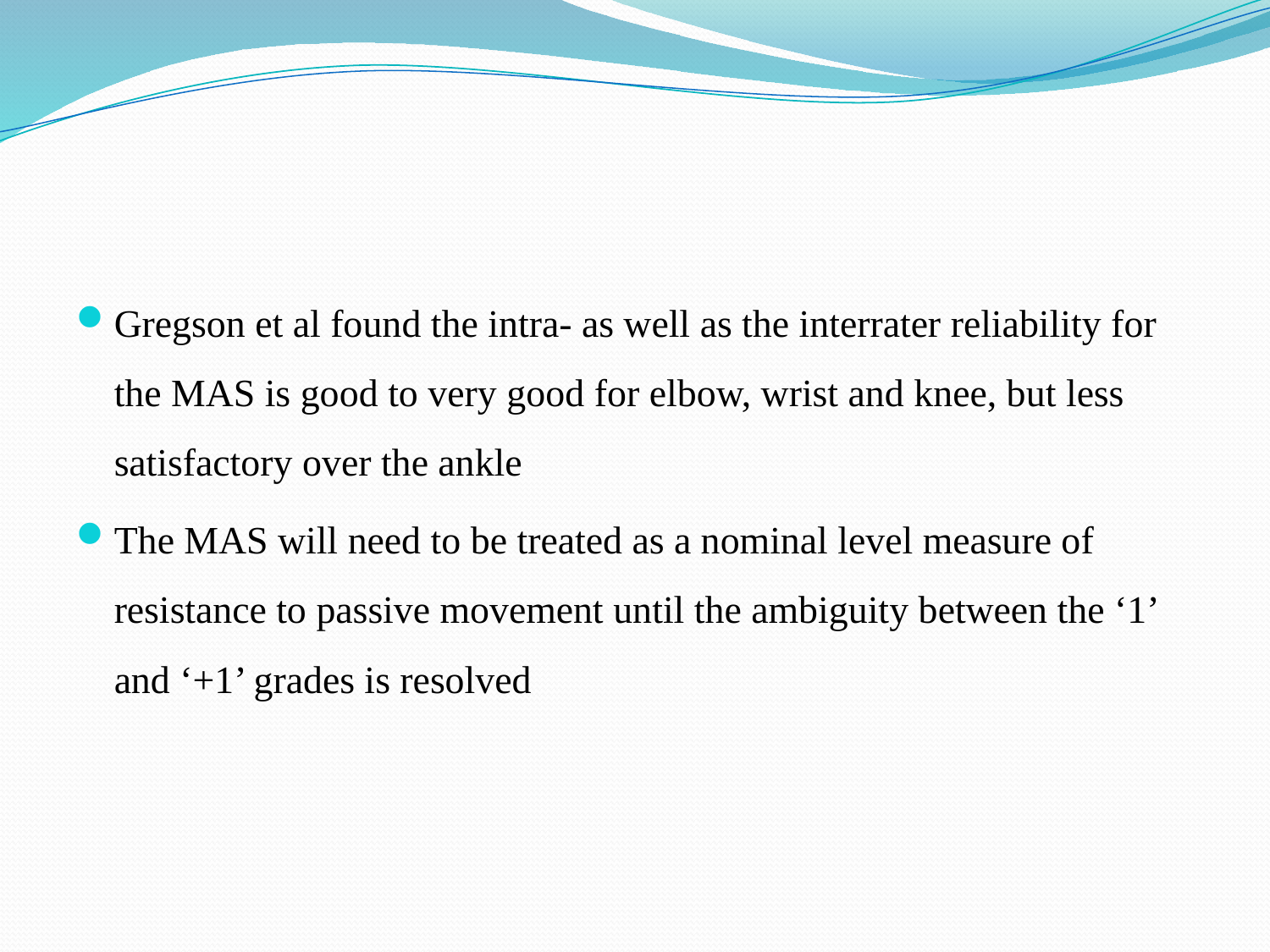

#
Gregson et al found the intra- as well as the interrater reliability for the MAS is good to very good for elbow, wrist and knee, but less satisfactory over the ankle
The MAS will need to be treated as a nominal level measure of resistance to passive movement until the ambiguity between the ‘1’ and ‘+1’ grades is resolved